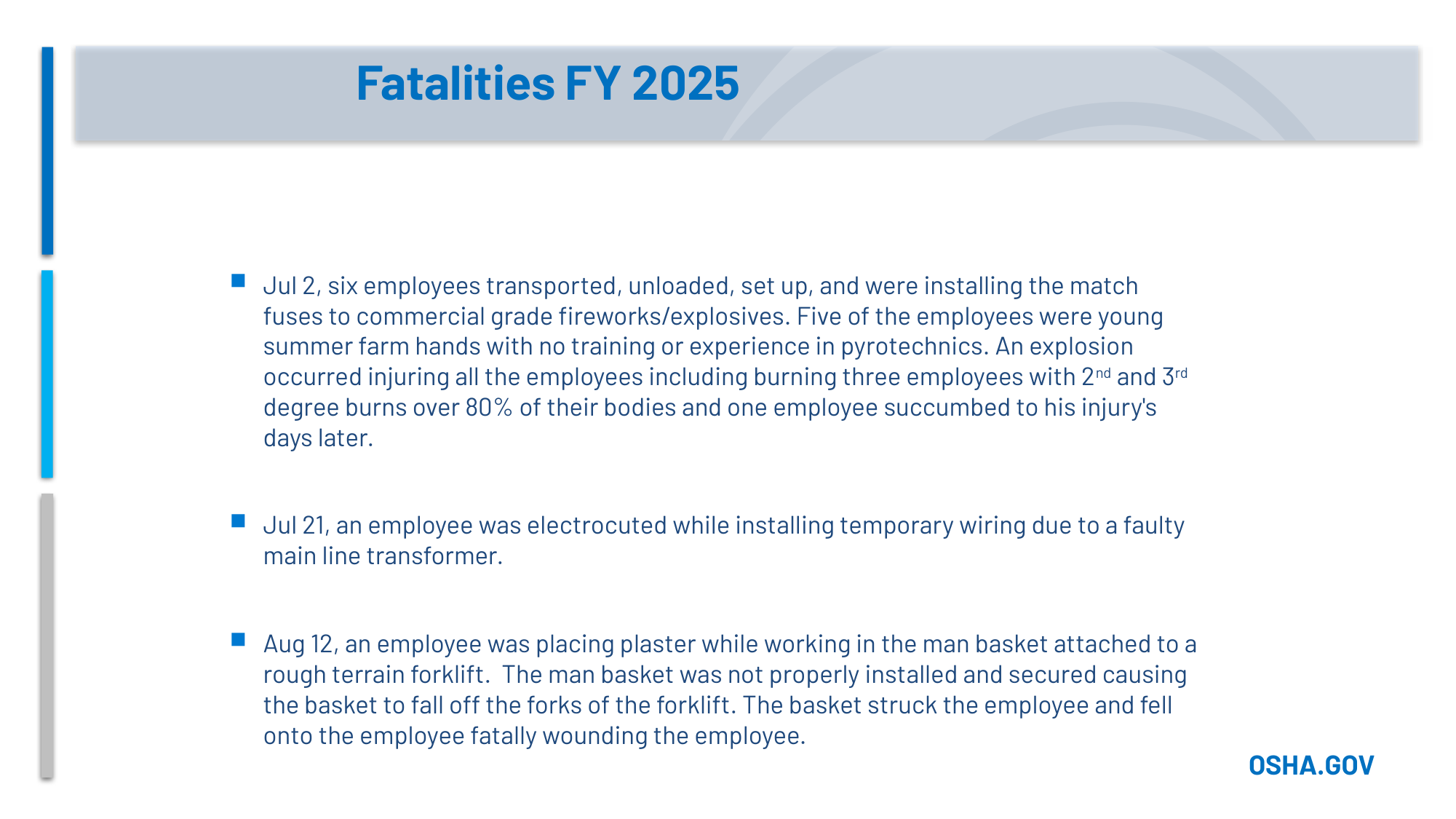

# Fatalities FY 2025

Jul 2, six employees transported, unloaded, set up, and were installing the match fuses to commercial grade fireworks/explosives. Five of the employees were young summer farm hands with no training or experience in pyrotechnics. An explosion occurred injuring all the employees including burning three employees with 2nd and 3rd degree burns over 80% of their bodies and one employee succumbed to his injury's days later.

Jul 21, an employee was electrocuted while installing temporary wiring due to a faulty main line transformer.

Aug 12, an employee was placing plaster while working in the man basket attached to a rough terrain forklift.  The man basket was not properly installed and secured causing the basket to fall off the forks of the forklift. The basket struck the employee and fell onto the employee fatally wounding the employee.